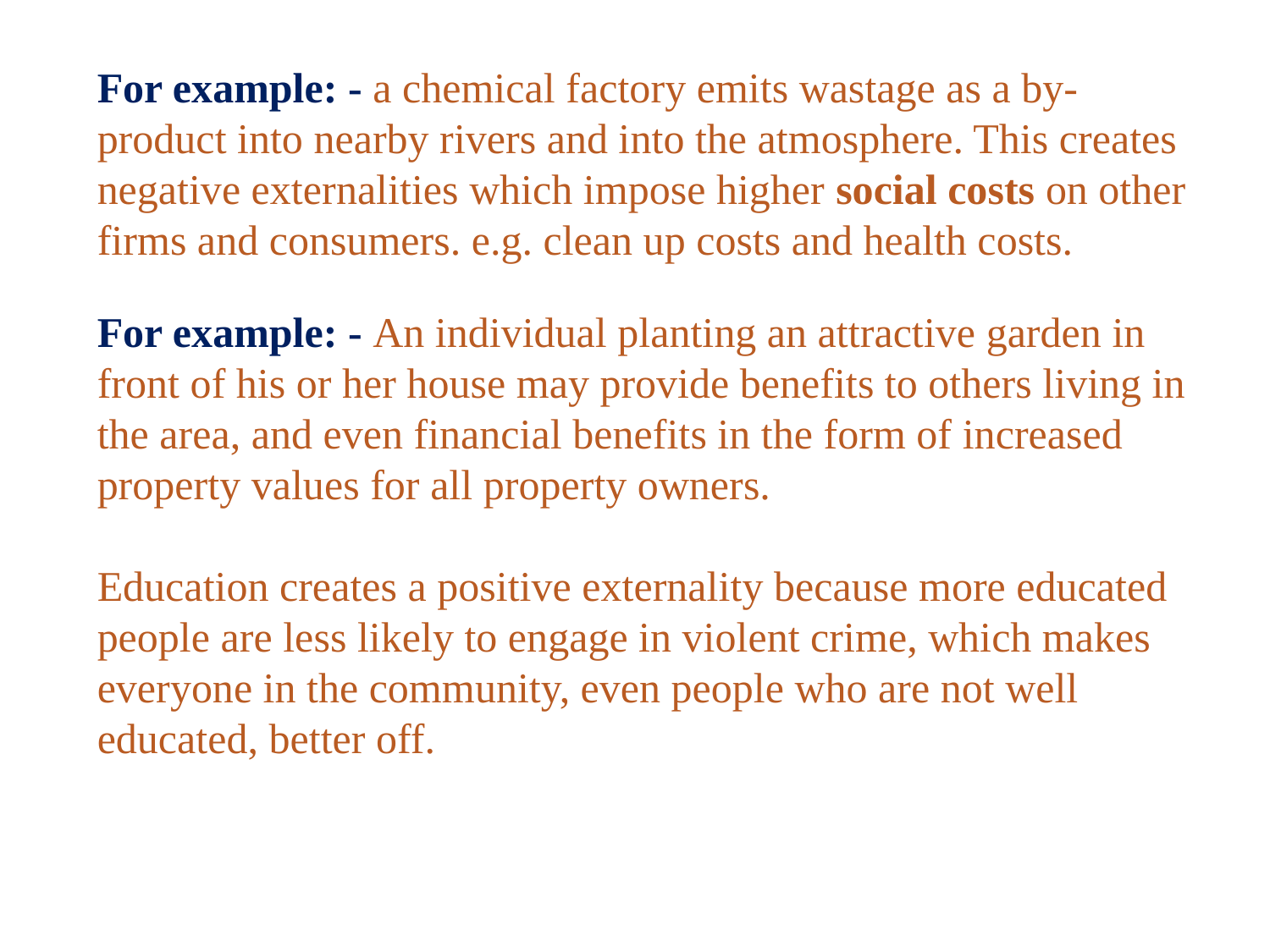

For example: - a chemical factory emits wastage as a by-product into nearby rivers and into the atmosphere. This creates negative externalities which impose higher social costs on other firms and consumers. e.g. clean up costs and health costs.
For example: - An individual planting an attractive garden in front of his or her house may provide benefits to others living in the area, and even financial benefits in the form of increased property values for all property owners.

Education creates a positive externality because more educated people are less likely to engage in violent crime, which makes everyone in the community, even people who are not well educated, better off.